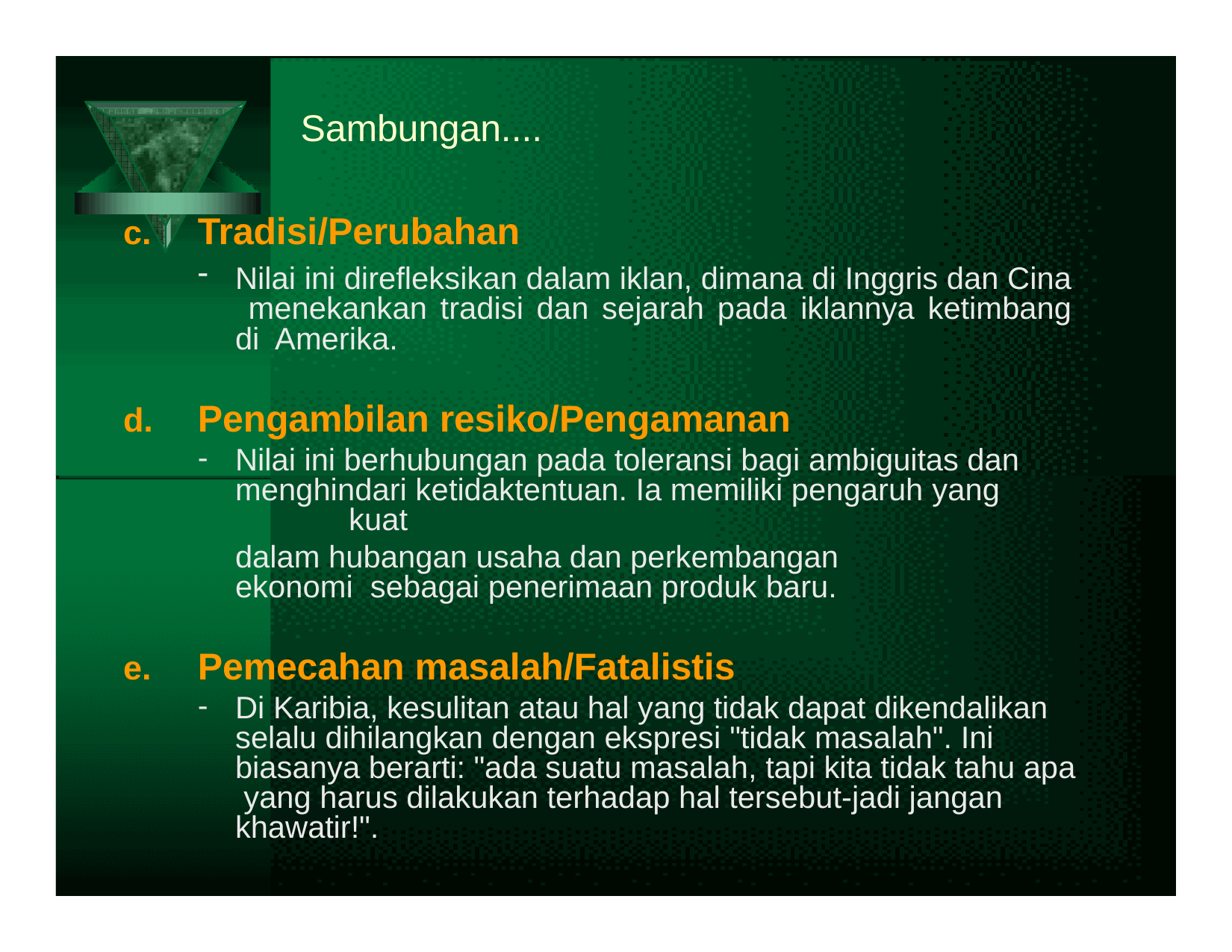

# Sambungan....

Tradisi/Perubahan
Nilai ini direfleksikan dalam iklan, dimana di Inggris dan Cina  menekankan tradisi dan sejarah pada iklannya ketimbang di  Amerika.

Pengambilan resiko/Pengamanan
Nilai ini berhubungan pada toleransi bagi ambiguitas dan  menghindari ketidaktentuan. Ia memiliki pengaruh yang	kuat
dalam hubangan usaha dan perkembangan ekonomi  sebagai penerimaan produk baru.

Pemecahan masalah/Fatalistis
Di Karibia, kesulitan atau hal yang tidak dapat dikendalikan  selalu dihilangkan dengan ekspresi "tidak masalah". Ini  biasanya berarti: "ada suatu masalah, tapi kita tidak tahu apa  yang harus dilakukan terhadap hal tersebut-jadi jangan  khawatir!".